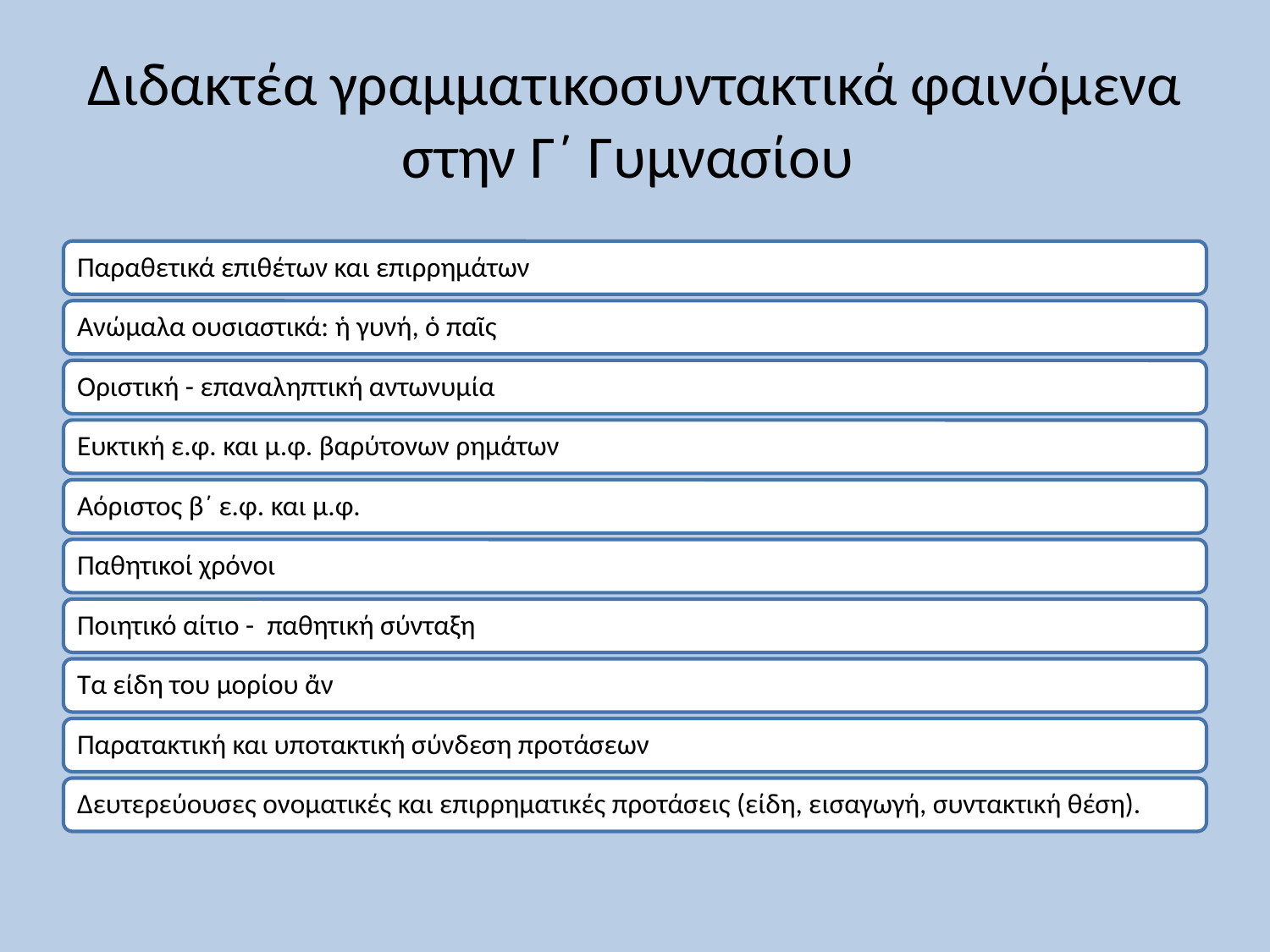

# Διδακτέα γραμματικοσυντακτικά φαινόμενα στην Γ΄ Γυμνασίου
Παραθετικά επιθέτων και επιρρημάτων
Ανώμαλα ουσιαστικά: ἡ γυνή, ὁ παῖς
Οριστική - επαναληπτική αντωνυμία
Ευκτική ε.φ. και μ.φ. βαρύτονων ρημάτων
Αόριστος β΄ ε.φ. και μ.φ.
Παθητικοί χρόνοι
Ποιητικό αίτιο -  παθητική σύνταξη
Τα είδη του μορίου ἄν
Παρατακτική και υποτακτική σύνδεση προτάσεων
Δευτερεύουσες ονοματικές και επιρρηματικές προτάσεις (είδη, εισαγωγή, συντακτική θέση).